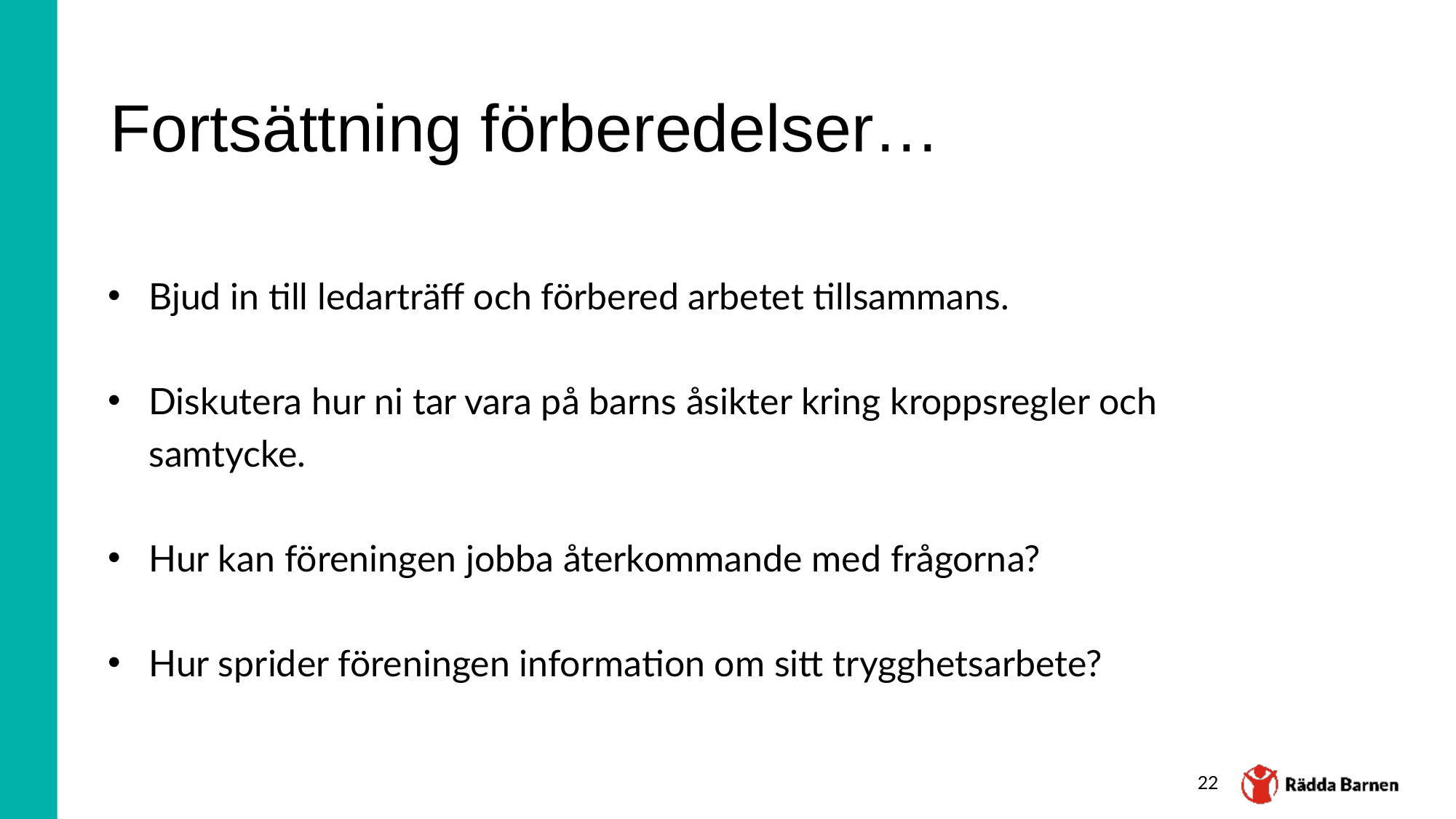

# Fortsättning förberedelser…

Bjud in till ledarträff och förbered arbetet tillsammans.
Diskutera hur ni tar vara på barns åsikter kring kroppsregler och samtycke.
Hur kan föreningen jobba återkommande med frågorna?
Hur sprider föreningen information om sitt trygghetsarbete?

22